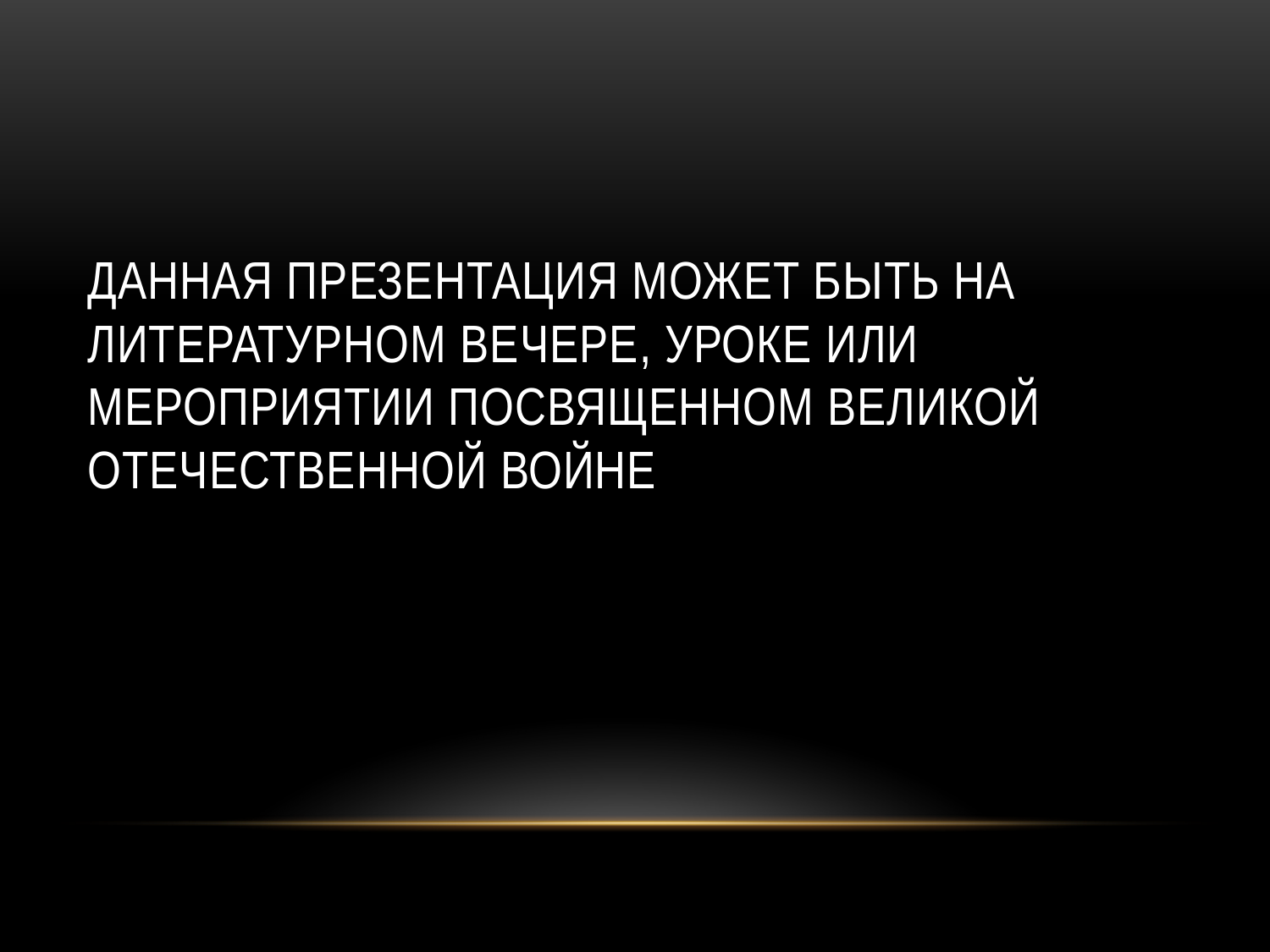

# Данная презентация может быть на литературном вечере, уроке или мероприятии посвященном Великой Отечественной войне